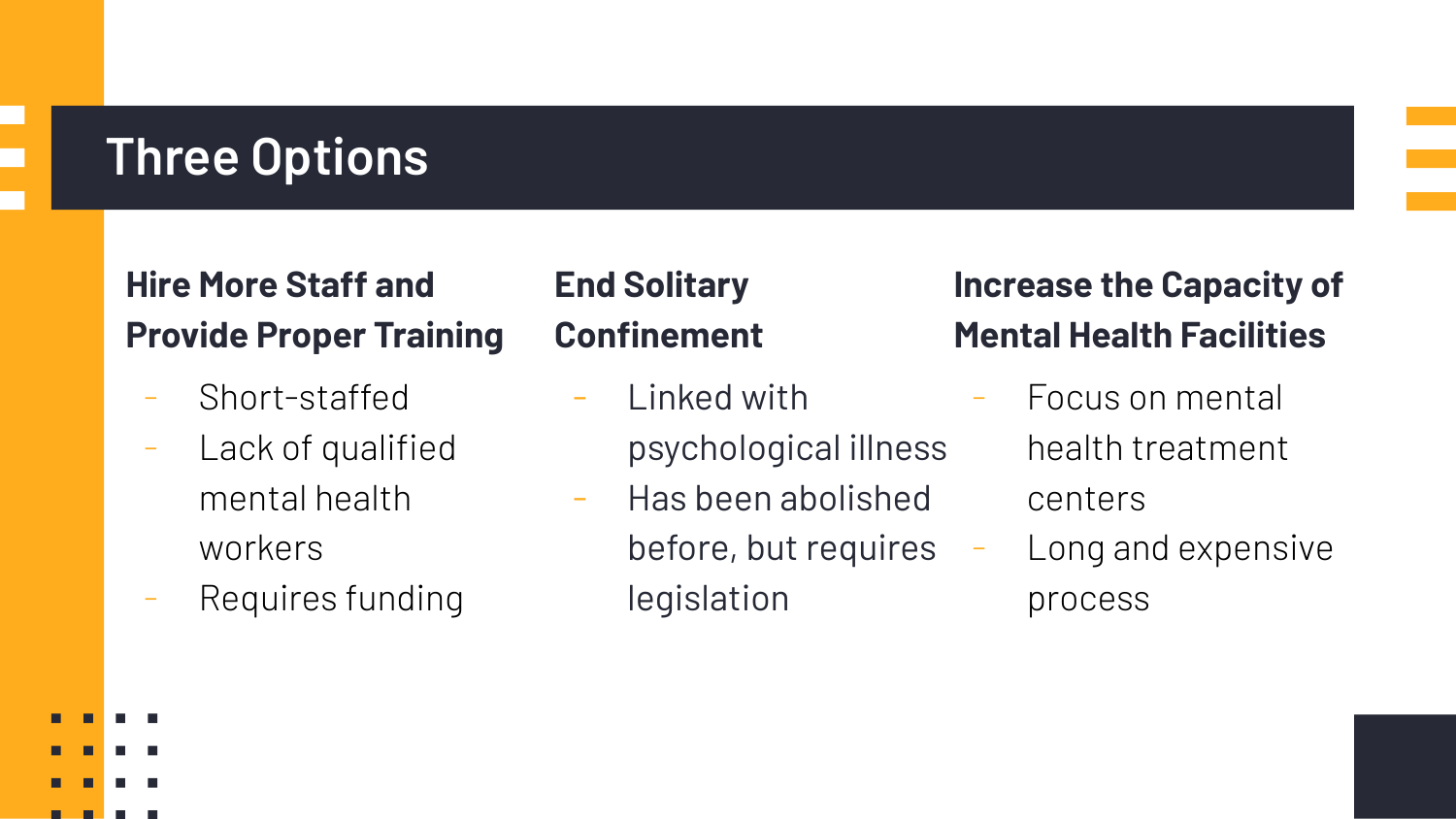

# Three Options
Hire More Staff and Provide Proper Training
Short-staffed
Lack of qualified mental health workers
Requires funding
End Solitary Confinement
Linked with psychological illness
Has been abolished before, but requires legislation

Increase the Capacity of Mental Health Facilities
Focus on mental health treatment centers
Long and expensive process